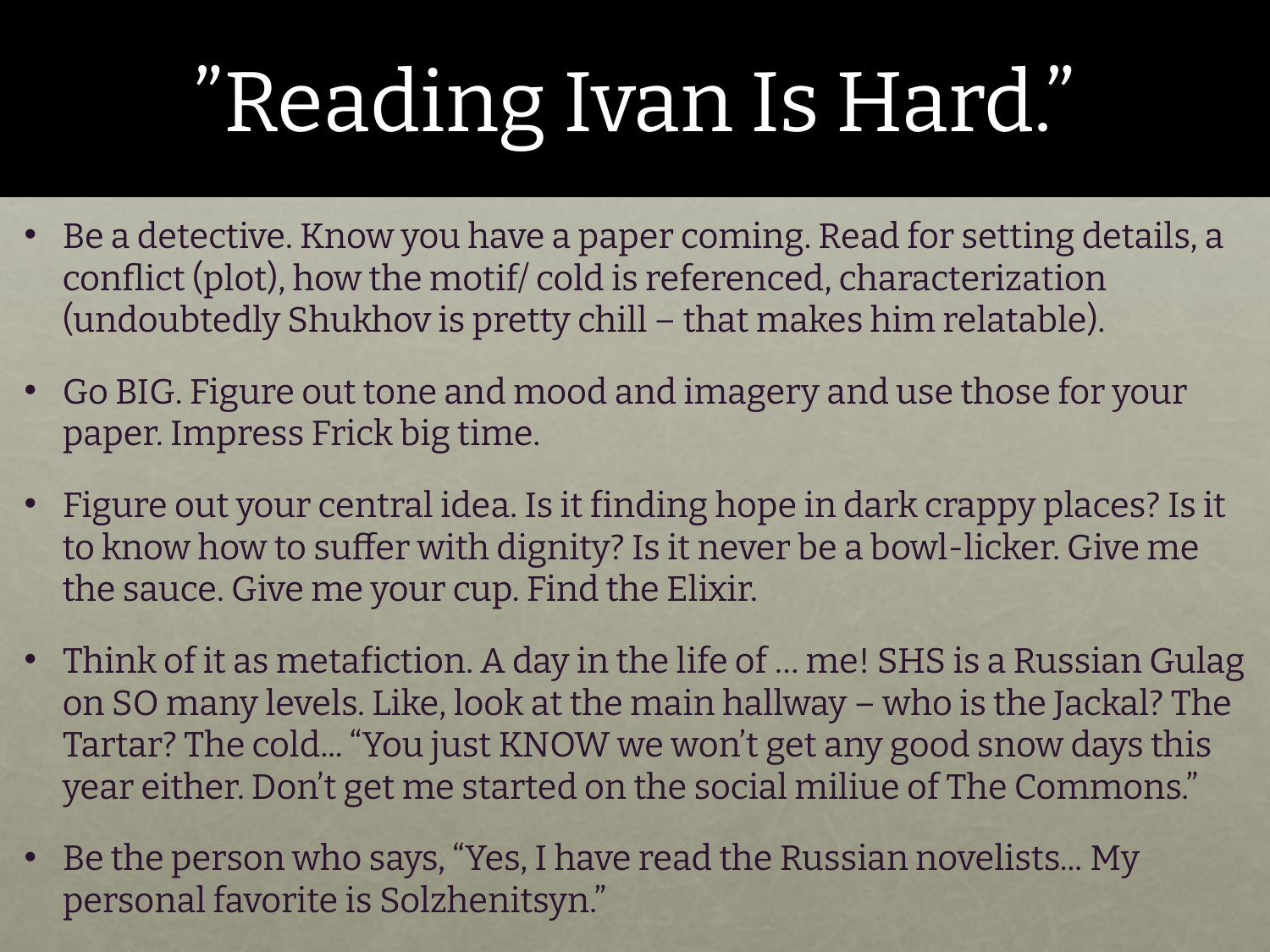

# ”Reading Ivan Is Hard.”
Be a detective. Know you have a paper coming. Read for setting details, a conflict (plot), how the motif/ cold is referenced, characterization (undoubtedly Shukhov is pretty chill – that makes him relatable).
Go BIG. Figure out tone and mood and imagery and use those for your paper. Impress Frick big time.
Figure out your central idea. Is it finding hope in dark crappy places? Is it to know how to suffer with dignity? Is it never be a bowl-licker. Give me the sauce. Give me your cup. Find the Elixir.
Think of it as metafiction. A day in the life of … me! SHS is a Russian Gulag on SO many levels. Like, look at the main hallway – who is the Jackal? The Tartar? The cold... “You just KNOW we won’t get any good snow days this year either. Don’t get me started on the social miliue of The Commons.”
Be the person who says, “Yes, I have read the Russian novelists... My personal favorite is Solzhenitsyn.”